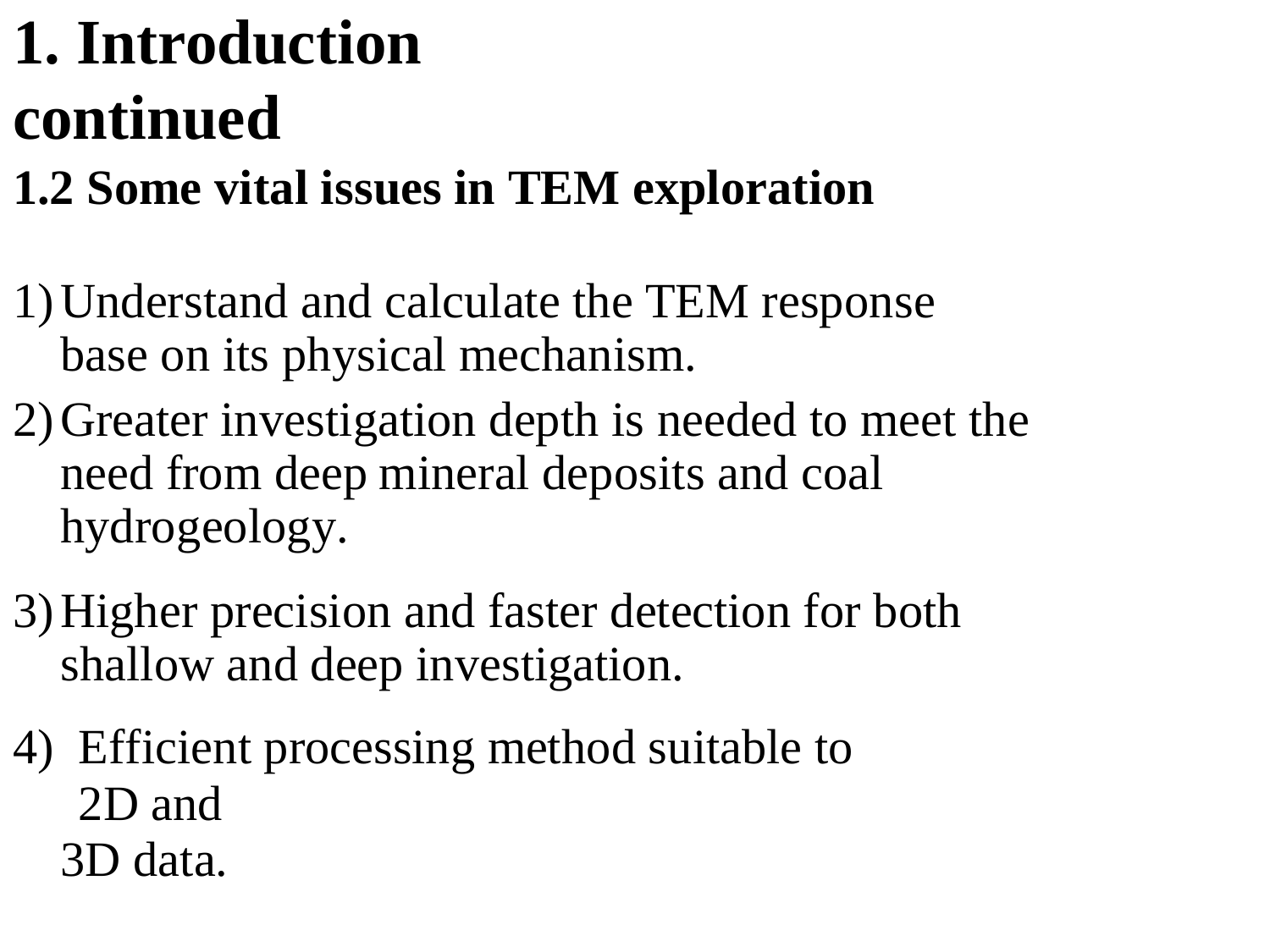

# 1. Introduction continued
1.2 Some vital issues in TEM exploration

Understand and calculate the TEM response base on its physical mechanism.
Greater investigation depth is needed to meet the need from deep mineral deposits and coal hydrogeology.
Higher precision and faster detection for both shallow and deep investigation.
Efficient processing method suitable to	2D and
3D data.